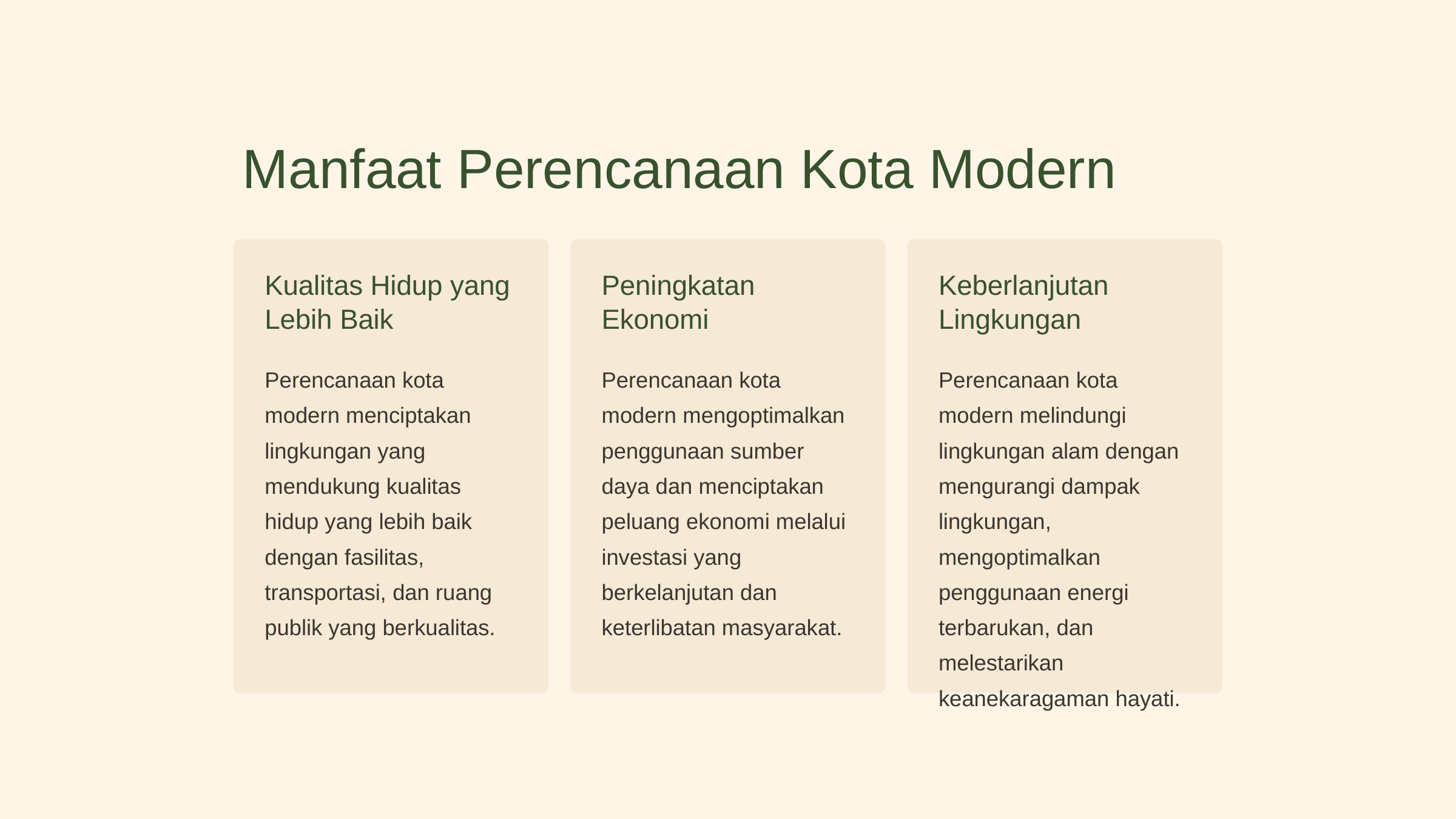

Manfaat Perencanaan Kota Modern

Kualitas Hidup yang Lebih Baik
Peningkatan Ekonomi
Keberlanjutan Lingkungan
Perencanaan kota modern menciptakan lingkungan yang mendukung kualitas hidup yang lebih baik dengan fasilitas, transportasi, dan ruang publik yang berkualitas.
Perencanaan kota modern mengoptimalkan penggunaan sumber daya dan menciptakan peluang ekonomi melalui investasi yang berkelanjutan dan keterlibatan masyarakat.
Perencanaan kota modern melindungi lingkungan alam dengan mengurangi dampak lingkungan, mengoptimalkan penggunaan energi terbarukan, dan melestarikan keanekaragaman hayati.